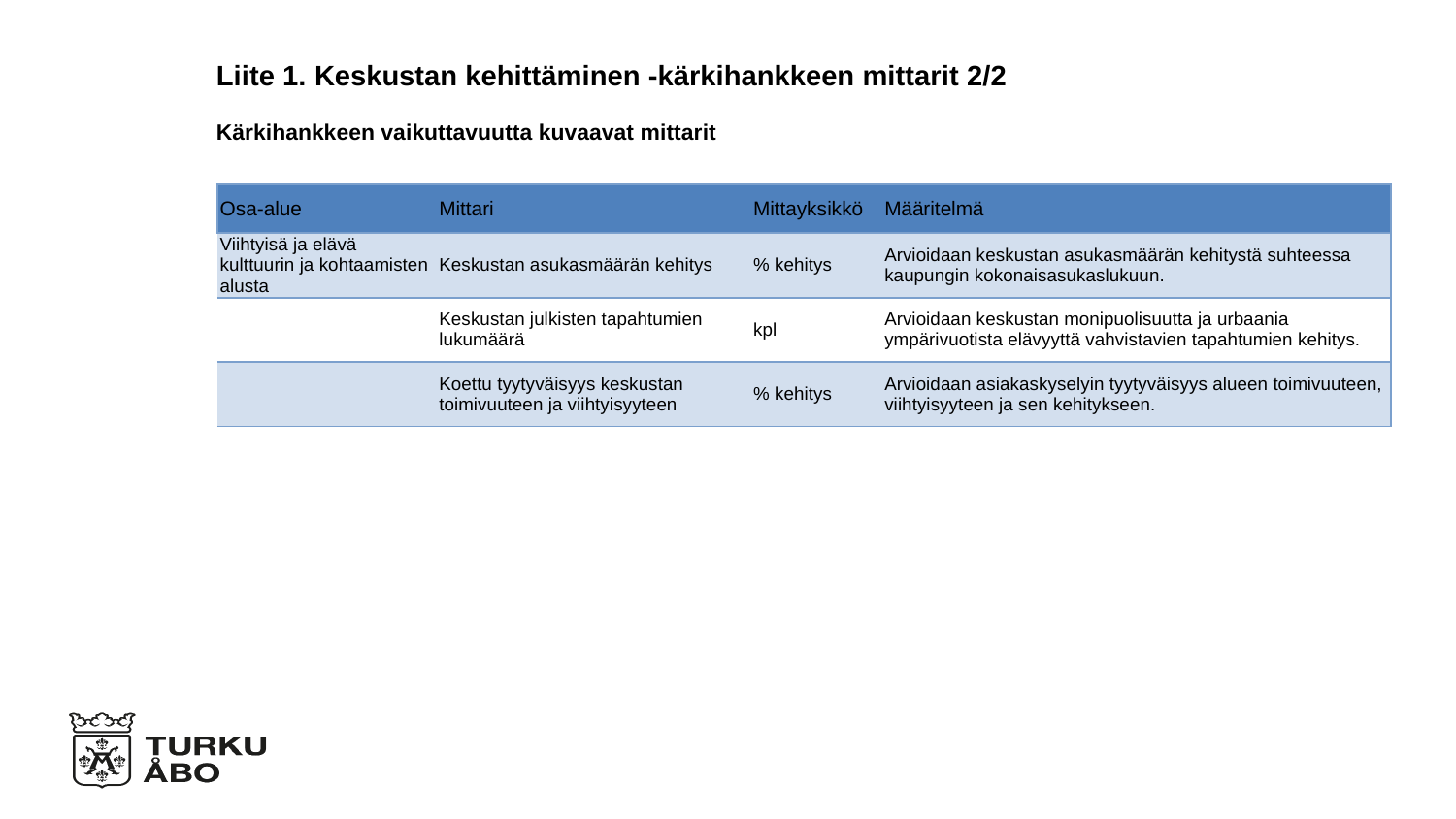

Liite 1. Keskustan kehittäminen -kärkihankkeen mittarit 2/2

Kärkihankkeen vaikuttavuutta kuvaavat mittarit

| Osa-alue | Mittari | Mittayksikkö | Määritelmä |
| --- | --- | --- | --- |
| Viihtyisä ja elävä kulttuurin ja kohtaamisten alusta | Keskustan asukasmäärän kehitys | % kehitys | Arvioidaan keskustan asukasmäärän kehitystä suhteessa kaupungin kokonaisasukaslukuun. |
|  | Keskustan julkisten tapahtumien lukumäärä | kpl | Arvioidaan keskustan monipuolisuutta ja urbaania ympärivuotista elävyyttä vahvistavien tapahtumien kehitys. |
|  | Koettu tyytyväisyys keskustan toimivuuteen ja viihtyisyyteen | % kehitys | Arvioidaan asiakaskyselyin tyytyväisyys alueen toimivuuteen, viihtyisyyteen ja sen kehitykseen. |